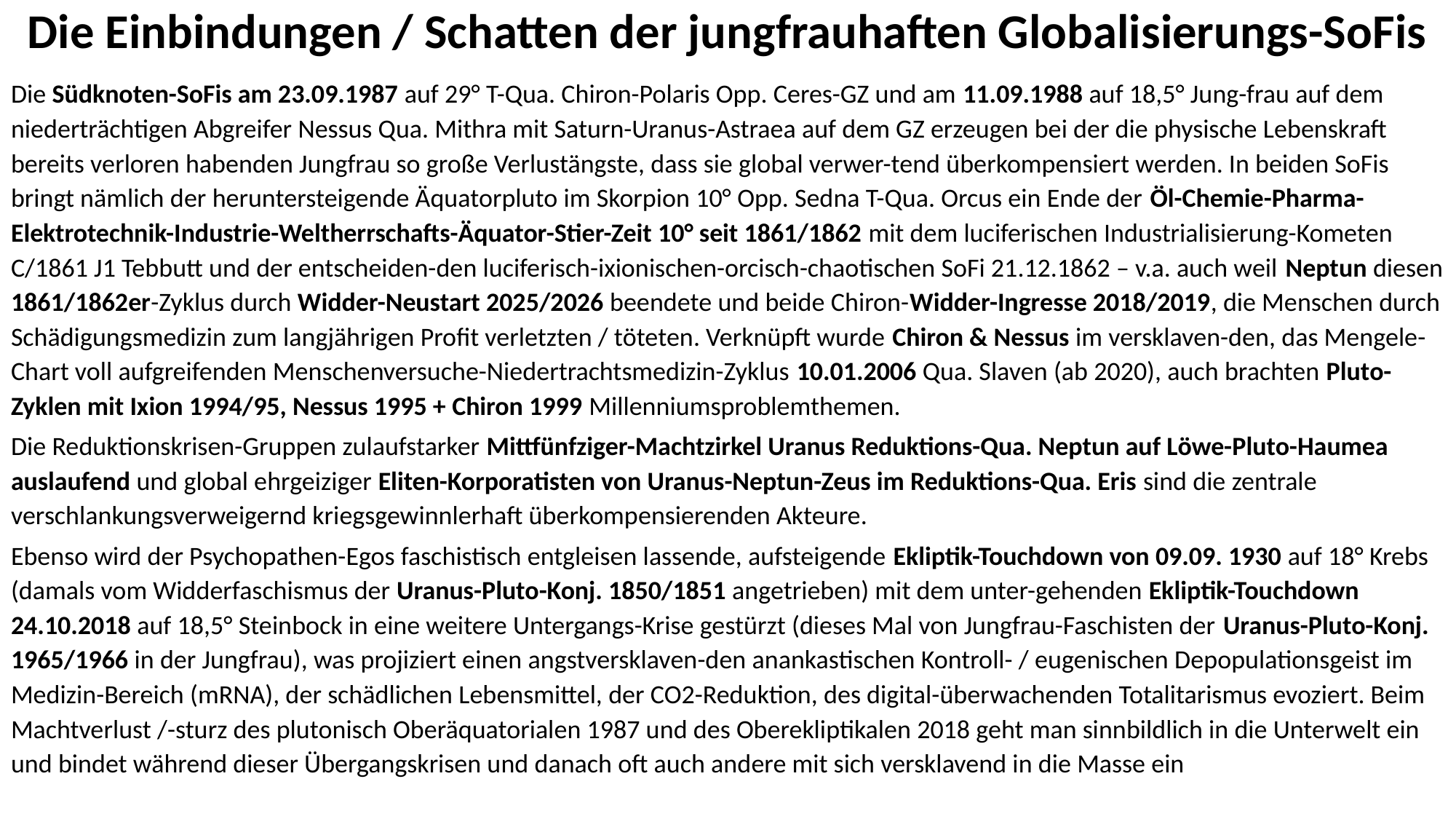

# Die Einbindungen / Schatten der jungfrauhaften Globalisierungs-SoFis
Die Südknoten-SoFis am 23.09.1987 auf 29° T-Qua. Chiron-Polaris Opp. Ceres-GZ und am 11.09.1988 auf 18,5° Jung-frau auf dem niederträchtigen Abgreifer Nessus Qua. Mithra mit Saturn-Uranus-Astraea auf dem GZ erzeugen bei der die physische Lebenskraft bereits verloren habenden Jungfrau so große Verlustängste, dass sie global verwer-tend überkompensiert werden. In beiden SoFis bringt nämlich der heruntersteigende Äquatorpluto im Skorpion 10° Opp. Sedna T-Qua. Orcus ein Ende der Öl-Chemie-Pharma-Elektrotechnik-Industrie-Weltherrschafts-Äquator-Stier-Zeit 10° seit 1861/1862 mit dem luciferischen Industrialisierung-Kometen C/1861 J1 Tebbutt und der entscheiden-den luciferisch-ixionischen-orcisch-chaotischen SoFi 21.12.1862 – v.a. auch weil Neptun diesen 1861/1862er-Zyklus durch Widder-Neustart 2025/2026 beendete und beide Chiron-Widder-Ingresse 2018/2019, die Menschen durch Schädigungsmedizin zum langjährigen Profit verletzten / töteten. Verknüpft wurde Chiron & Nessus im versklaven-den, das Mengele-Chart voll aufgreifenden Menschenversuche-Niedertrachtsmedizin-Zyklus 10.01.2006 Qua. Slaven (ab 2020), auch brachten Pluto-Zyklen mit Ixion 1994/95, Nessus 1995 + Chiron 1999 Millenniumsproblemthemen.
Die Reduktionskrisen-Gruppen zulaufstarker Mittfünfziger-Machtzirkel Uranus Reduktions-Qua. Neptun auf Löwe-Pluto-Haumea auslaufend und global ehrgeiziger Eliten-Korporatisten von Uranus-Neptun-Zeus im Reduktions-Qua. Eris sind die zentrale verschlankungsverweigernd kriegsgewinnlerhaft überkompensierenden Akteure.
Ebenso wird der Psychopathen-Egos faschistisch entgleisen lassende, aufsteigende Ekliptik-Touchdown von 09.09. 1930 auf 18° Krebs (damals vom Widderfaschismus der Uranus-Pluto-Konj. 1850/1851 angetrieben) mit dem unter-gehenden Ekliptik-Touchdown 24.10.2018 auf 18,5° Steinbock in eine weitere Untergangs-Krise gestürzt (dieses Mal von Jungfrau-Faschisten der Uranus-Pluto-Konj. 1965/1966 in der Jungfrau), was projiziert einen angstversklaven-den anankastischen Kontroll- / eugenischen Depopulationsgeist im Medizin-Bereich (mRNA), der schädlichen Lebensmittel, der CO2-Reduktion, des digital-überwachenden Totalitarismus evoziert. Beim Machtverlust /-sturz des plutonisch Oberäquatorialen 1987 und des Oberekliptikalen 2018 geht man sinnbildlich in die Unterwelt ein und bindet während dieser Übergangskrisen und danach oft auch andere mit sich versklavend in die Masse ein